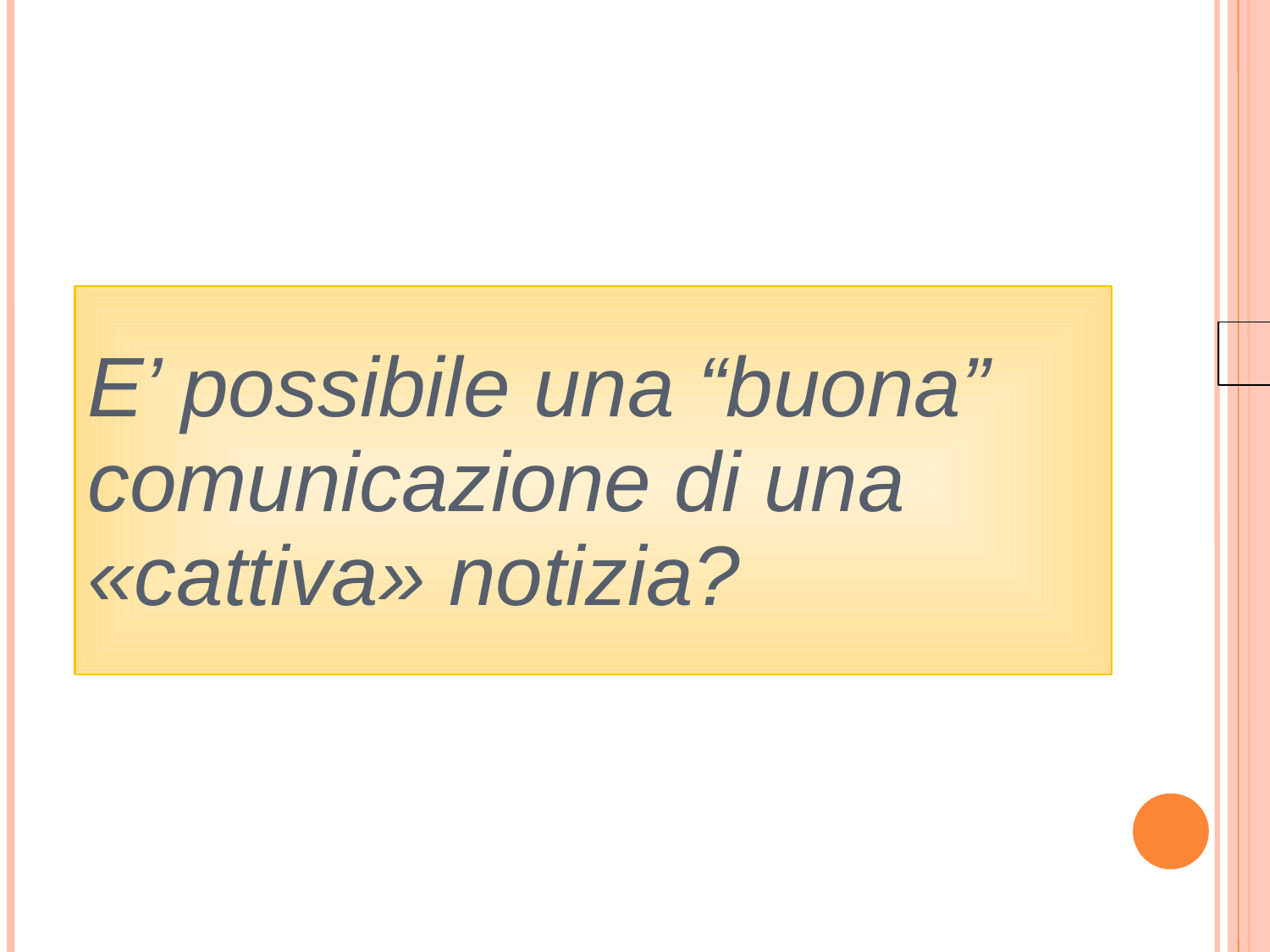

E’ possibile una “buona” comunicazione di una «cattiva» notizia?